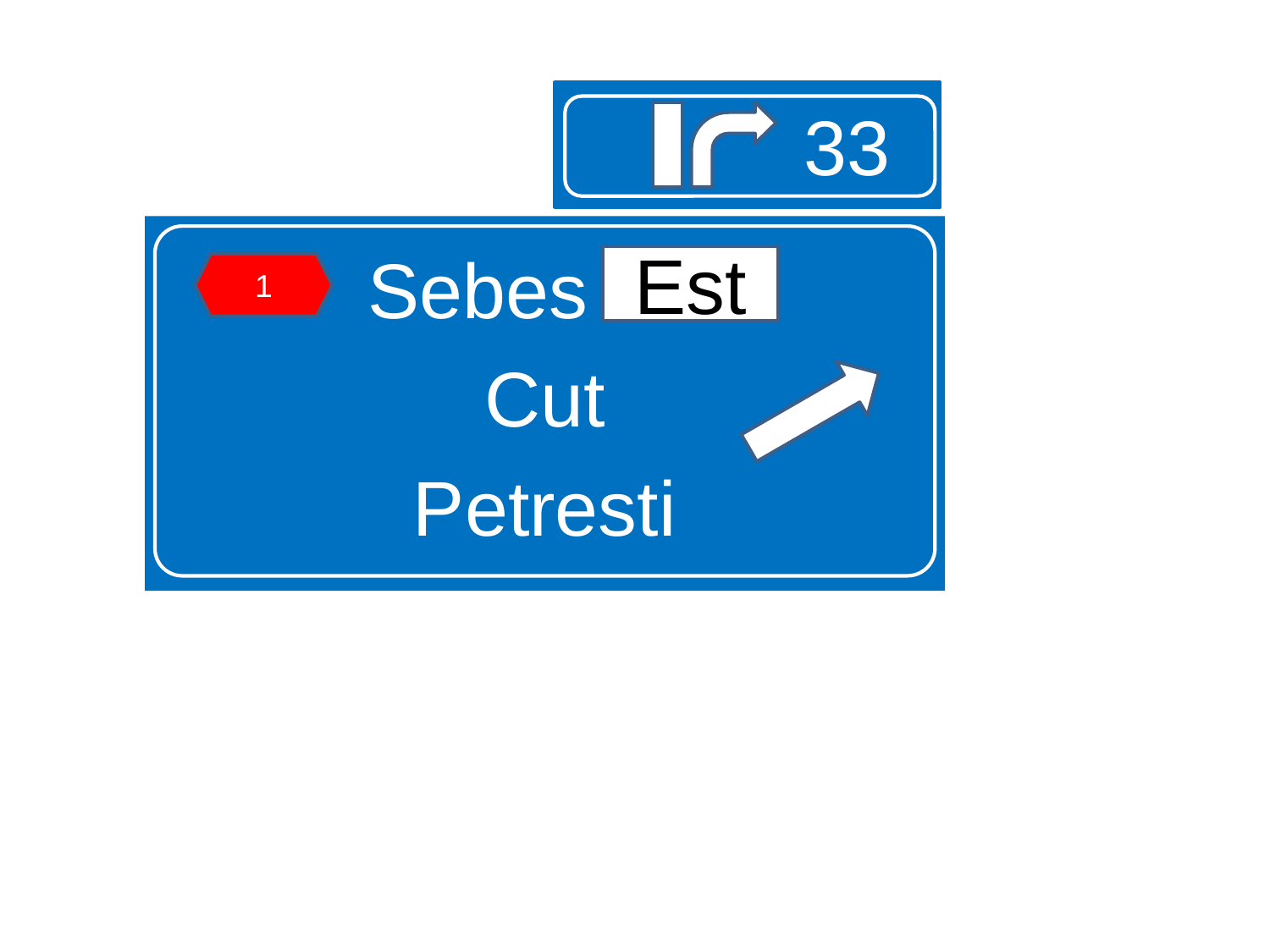

33

Sebes Est
Cut
Petresti

Est
1